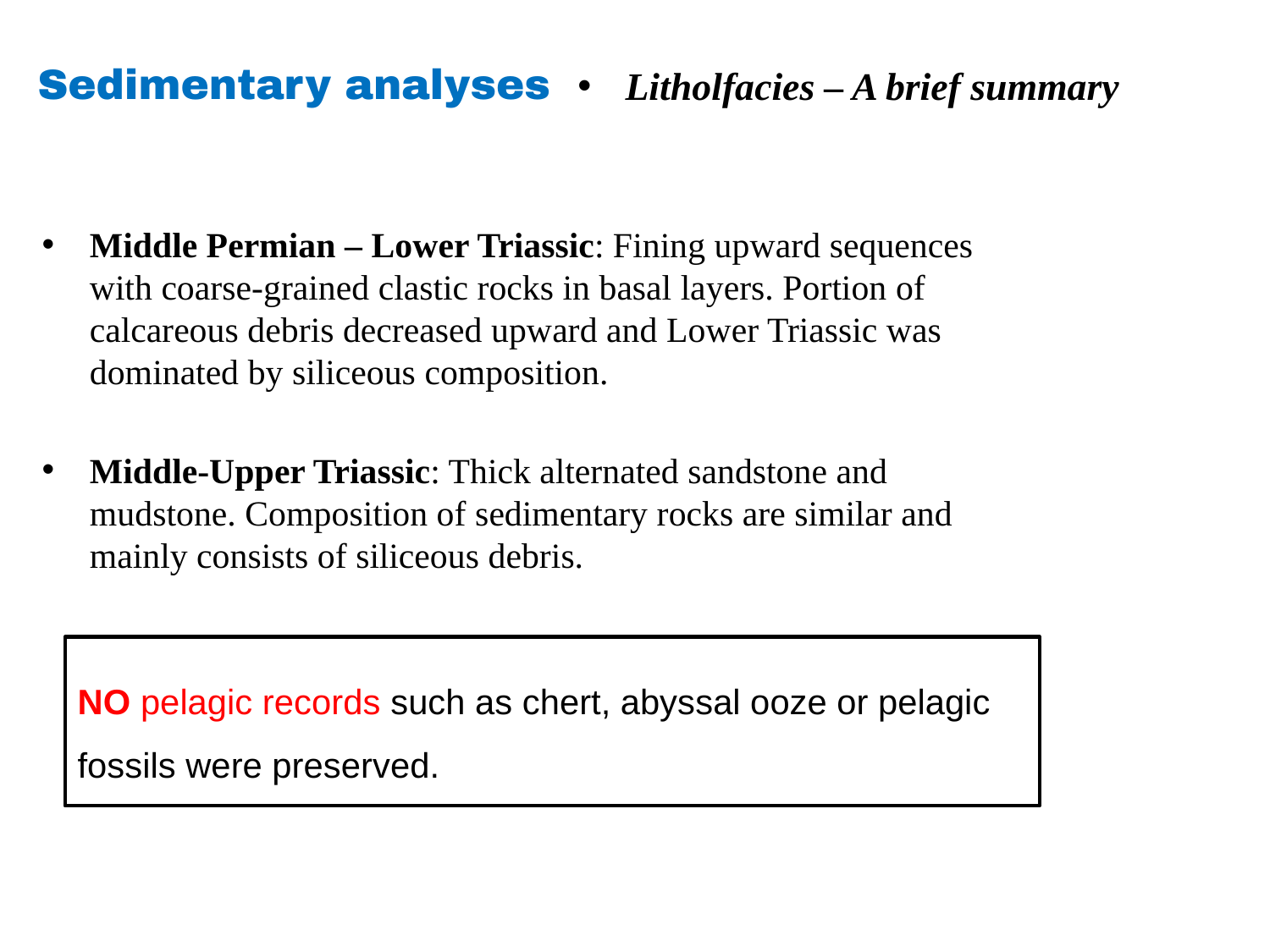

Sedimentary analyses
Litholfacies – A brief summary
Middle Permian – Lower Triassic: Fining upward sequences with coarse-grained clastic rocks in basal layers. Portion of calcareous debris decreased upward and Lower Triassic was dominated by siliceous composition.

Middle-Upper Triassic: Thick alternated sandstone and mudstone. Composition of sedimentary rocks are similar and mainly consists of siliceous debris.

NO pelagic records such as chert, abyssal ooze or pelagic fossils were preserved.